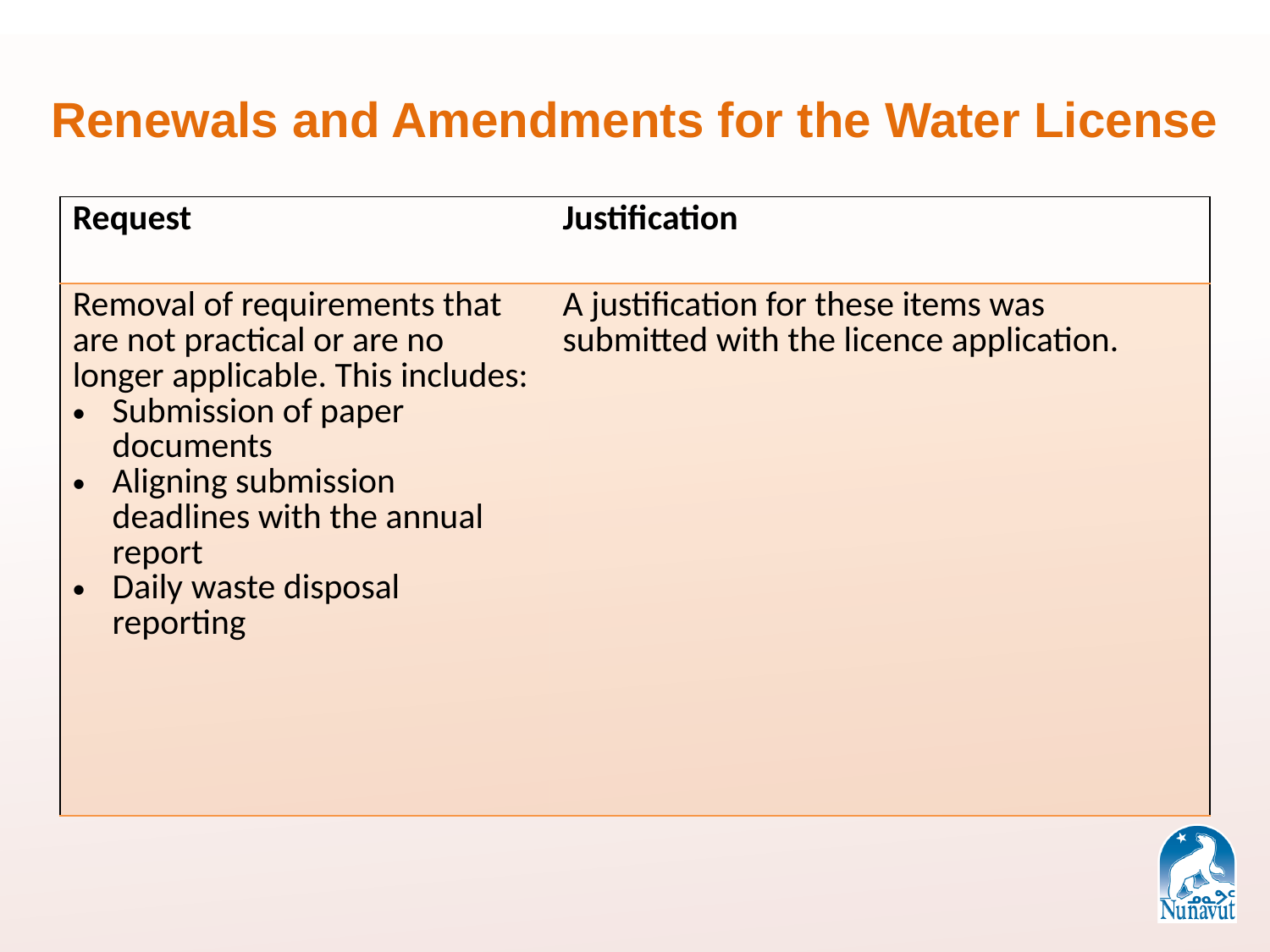

Renewals and Amendments for the Water License
| Request | Justification |
| --- | --- |
| Removal of requirements that are not practical or are no longer applicable. This includes: Submission of paper documents Aligning submission deadlines with the annual report Daily waste disposal reporting | A justification for these items was submitted with the licence application. |